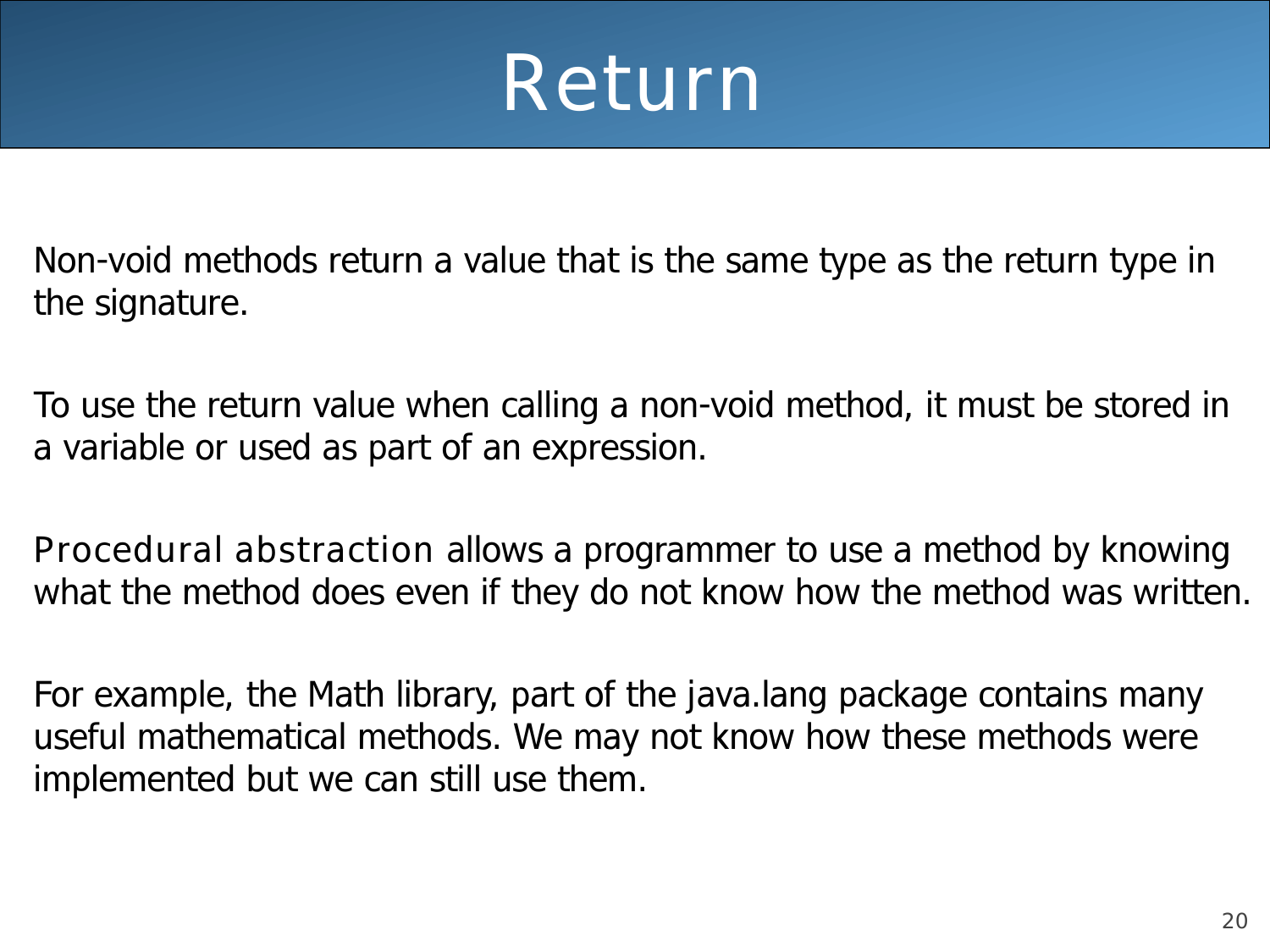

# Return

Non-void methods return a value that is the same type as the return type in the signature.

To use the return value when calling a non-void method, it must be stored in a variable or used as part of an expression.

Procedural abstraction allows a programmer to use a method by knowing what the method does even if they do not know how the method was written.

For example, the Math library, part of the java.lang package contains many useful mathematical methods. We may not know how these methods were implemented but we can still use them.